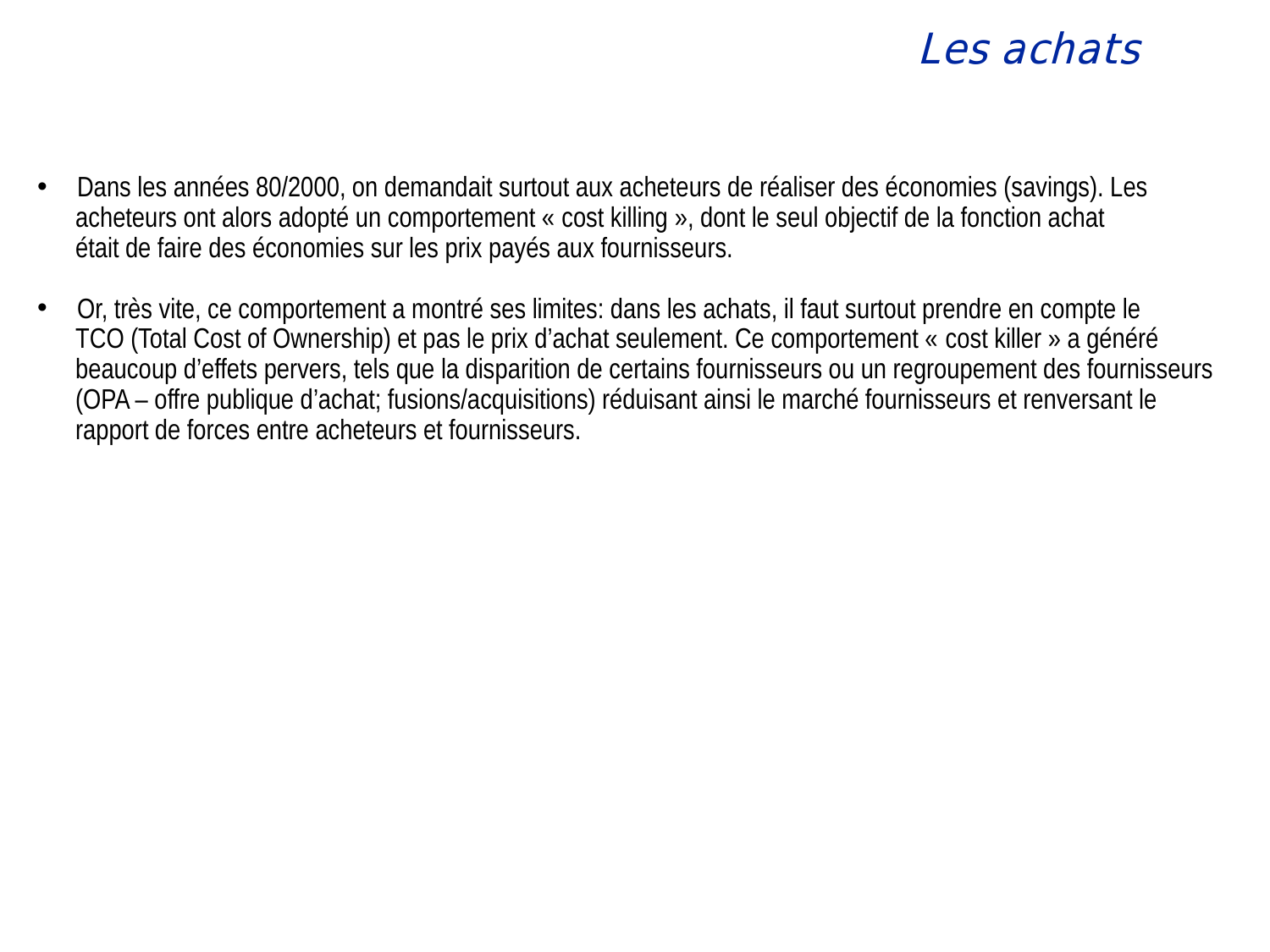

Dans les années 80/2000, on demandait surtout aux acheteurs de réaliser des économies (savings). Les
      acheteurs ont alors adopté un comportement « cost killing », dont le seul objectif de la fonction achat
      était de faire des économies sur les prix payés aux fournisseurs.

Or, très vite, ce comportement a montré ses limites: dans les achats, il faut surtout prendre en compte le
      TCO (Total Cost of Ownership) et pas le prix d’achat seulement. Ce comportement « cost killer » a généré
      beaucoup d’effets pervers, tels que la disparition de certains fournisseurs ou un regroupement des fournisseurs
      (OPA – offre publique d’achat; fusions/acquisitions) réduisant ainsi le marché fournisseurs et renversant le
      rapport de forces entre acheteurs et fournisseurs.